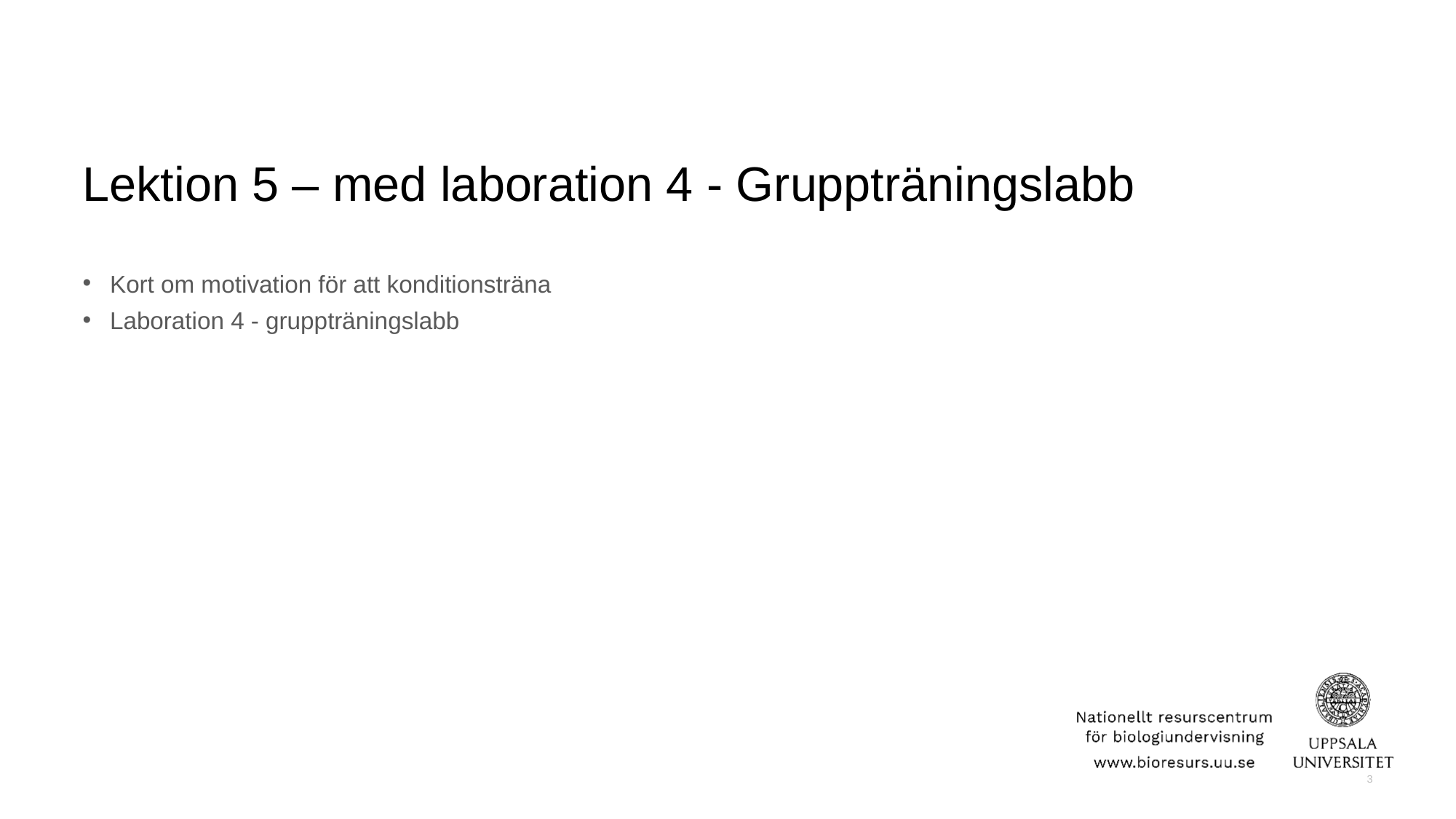

# Lektion 5 – med laboration 4 - Gruppträningslabb
Kort om motivation för att konditionsträna
Laboration 4 - gruppträningslabb
3